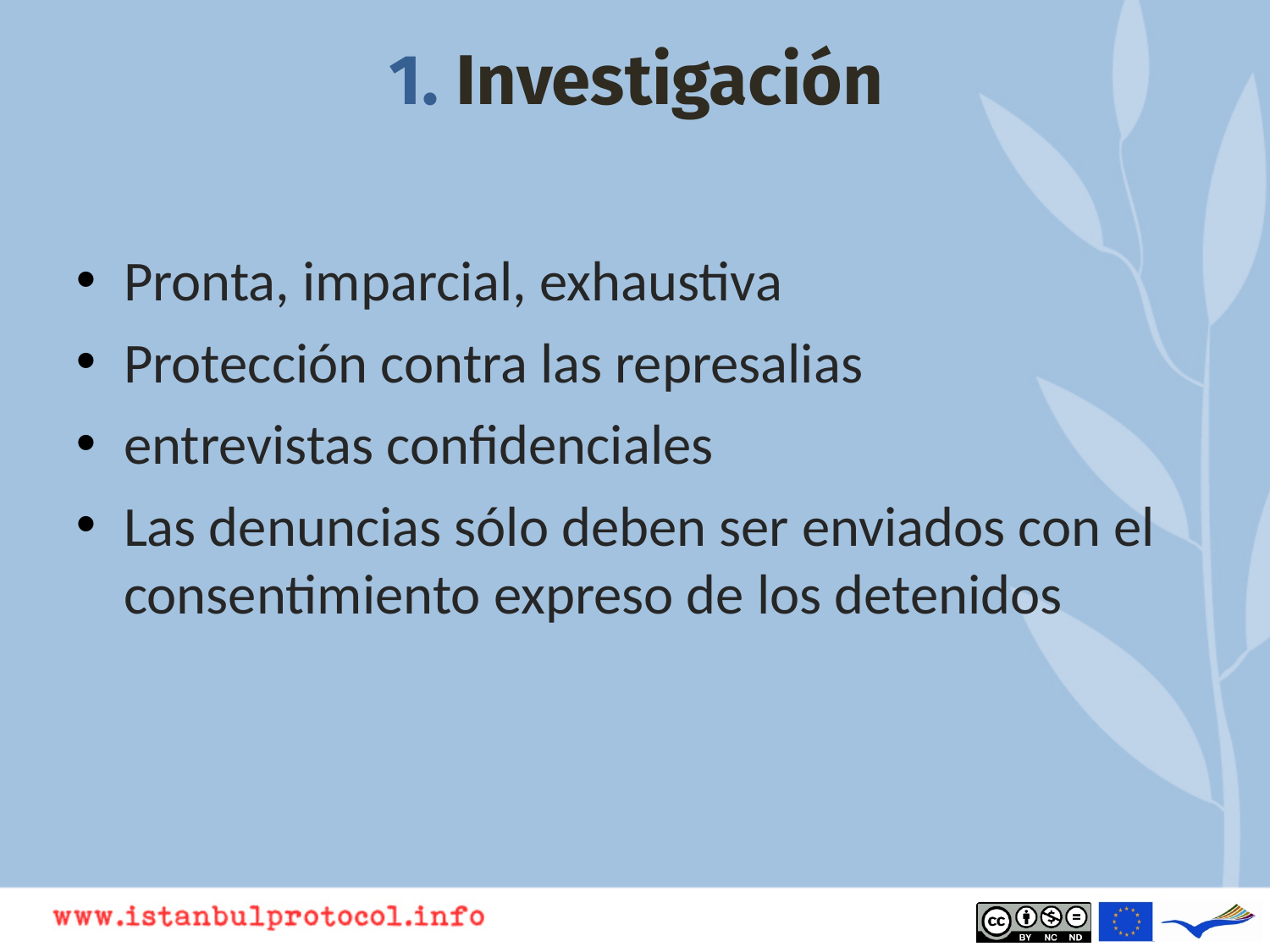

# 1. Investigación

Pronta, imparcial, exhaustiva
Protección contra las represalias
entrevistas confidenciales
Las denuncias sólo deben ser enviados con el consentimiento expreso de los detenidos